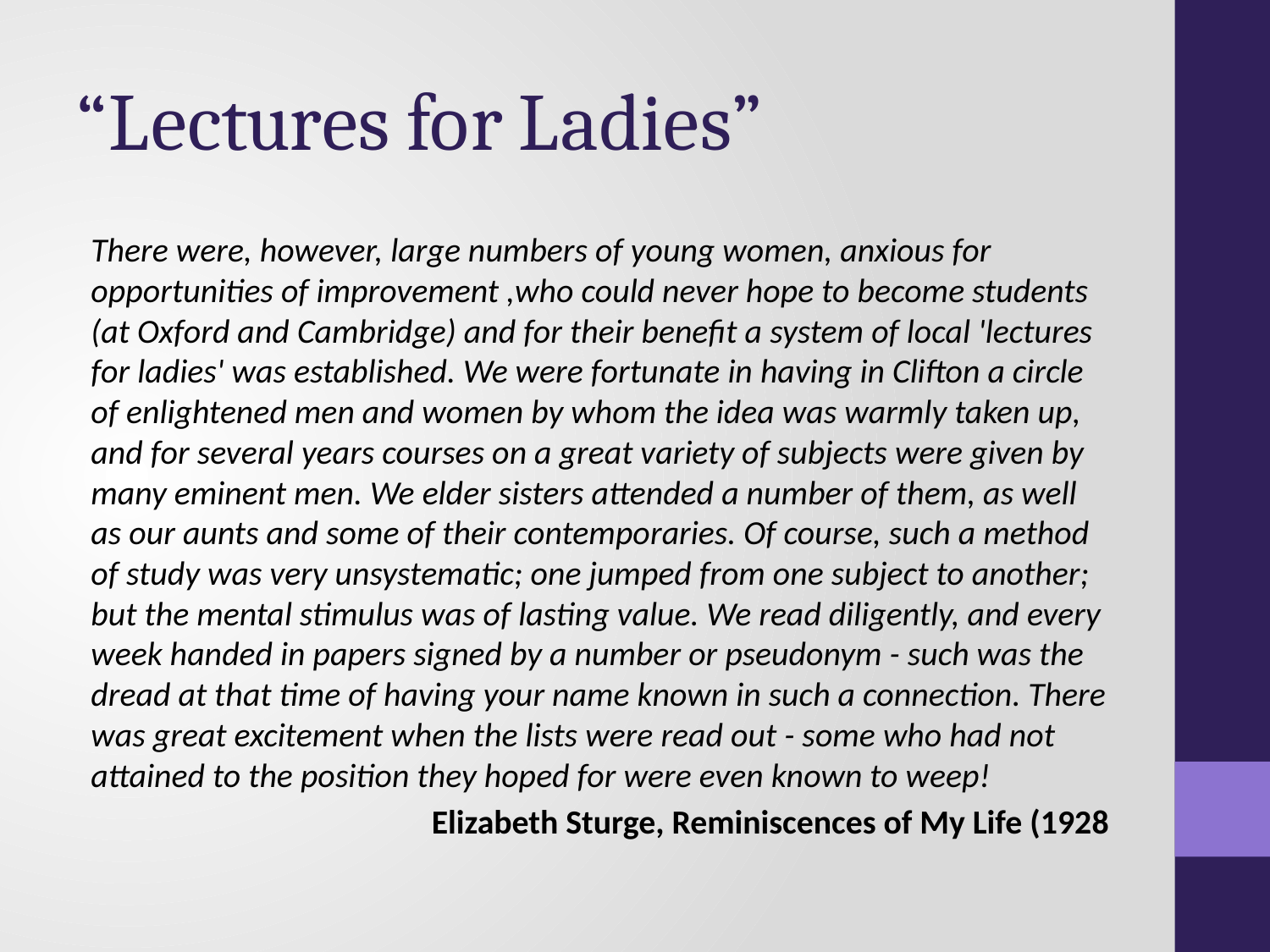

# “Lectures for Ladies”
There were, however, large numbers of young women, anxious for opportunities of improvement ,who could never hope to become students (at Oxford and Cambridge) and for their benefit a system of local 'lectures for ladies' was established. We were fortunate in having in Clifton a circle of enlightened men and women by whom the idea was warmly taken up, and for several years courses on a great variety of subjects were given by many eminent men. We elder sisters attended a number of them, as well as our aunts and some of their contemporaries. Of course, such a method of study was very unsystematic; one jumped from one subject to another; but the mental stimulus was of lasting value. We read diligently, and every week handed in papers signed by a number or pseudonym - such was the dread at that time of having your name known in such a connection. There was great excitement when the lists were read out - some who had not attained to the position they hoped for were even known to weep!
Elizabeth Sturge, Reminiscences of My Life (1928